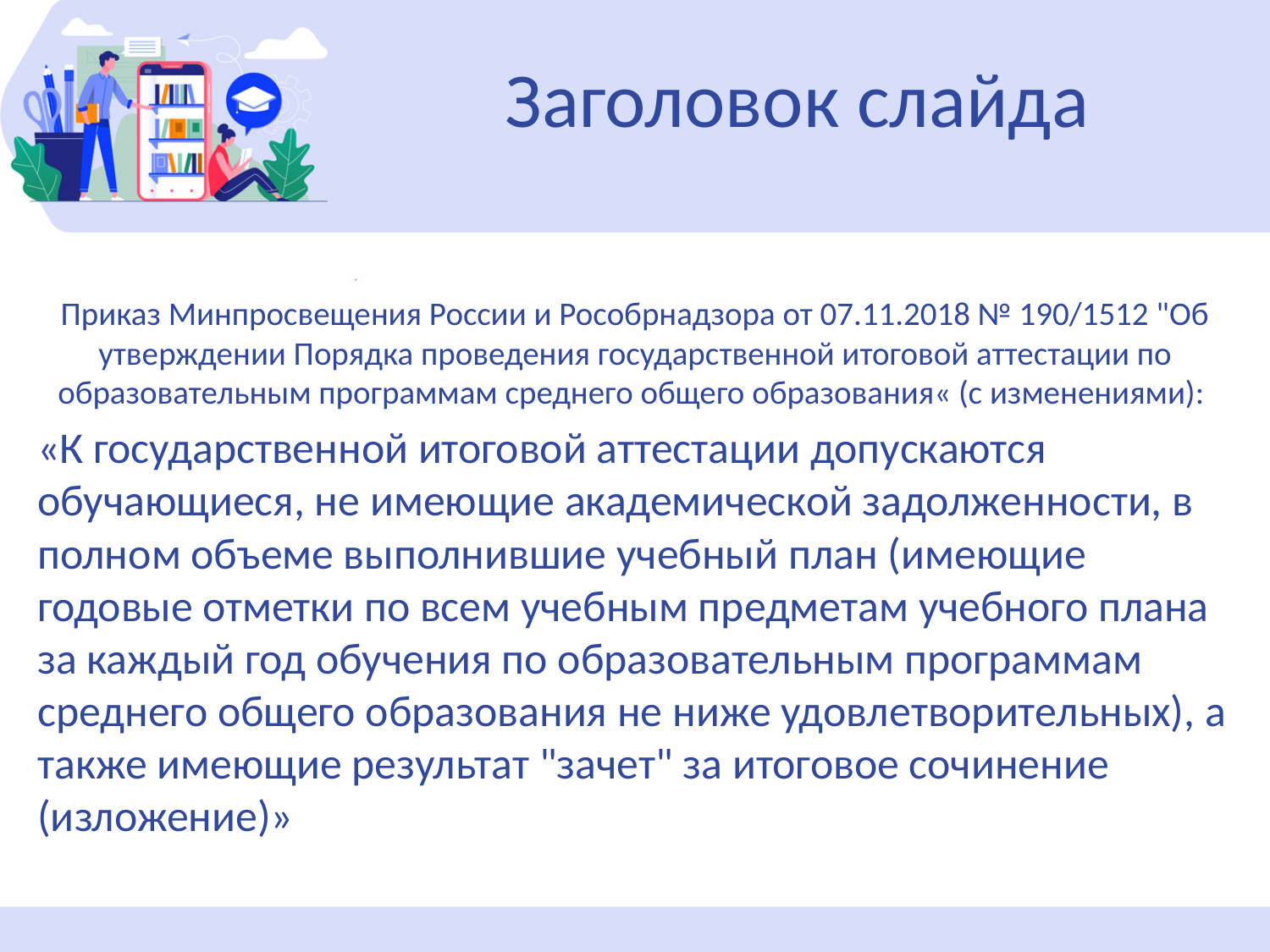

# Заголовок слайда
Приказ Минпросвещения России и Рособрнадзора от 07.11.2018 № 190/1512 "Об утверждении Порядка проведения государственной итоговой аттестации по образовательным программам среднего общего образования« (с изменениями):
«К государственной итоговой аттестации допускаются обучающиеся, не имеющие академической задолженности, в полном объеме выполнившие учебный план (имеющие годовые отметки по всем учебным предметам учебного плана за каждый год обучения по образовательным программам среднего общего образования не ниже удовлетворительных), а также имеющие результат "зачет" за итоговое сочинение (изложение)»